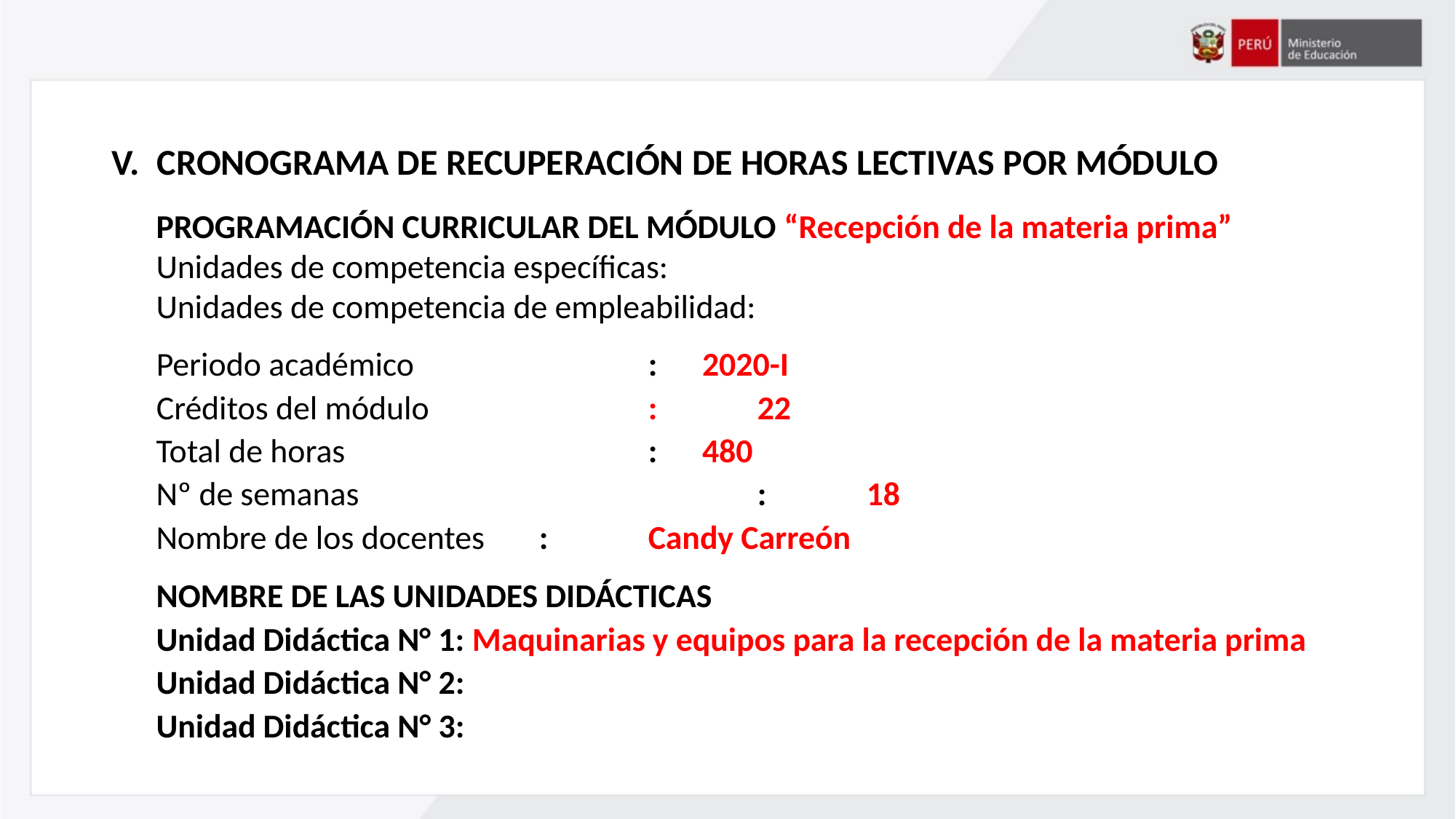

CRONOGRAMA DE RECUPERACIÓN DE HORAS LECTIVAS POR MÓDULO

PROGRAMACIÓN CURRICULAR DEL MÓDULO “Recepción de la materia prima”
Unidades de competencia específicas:
Unidades de competencia de empleabilidad:

Periodo académico 	   	  	:      2020-I
Créditos del módulo			:	22
Total de horas     			:      480
Nº de semanas				: 	18
Nombre de los docentes	:	Candy Carreón

NOMBRE DE LAS UNIDADES DIDÁCTICAS
Unidad Didáctica N° 1: Maquinarias y equipos para la recepción de la materia prima
Unidad Didáctica N° 2:
Unidad Didáctica N° 3: